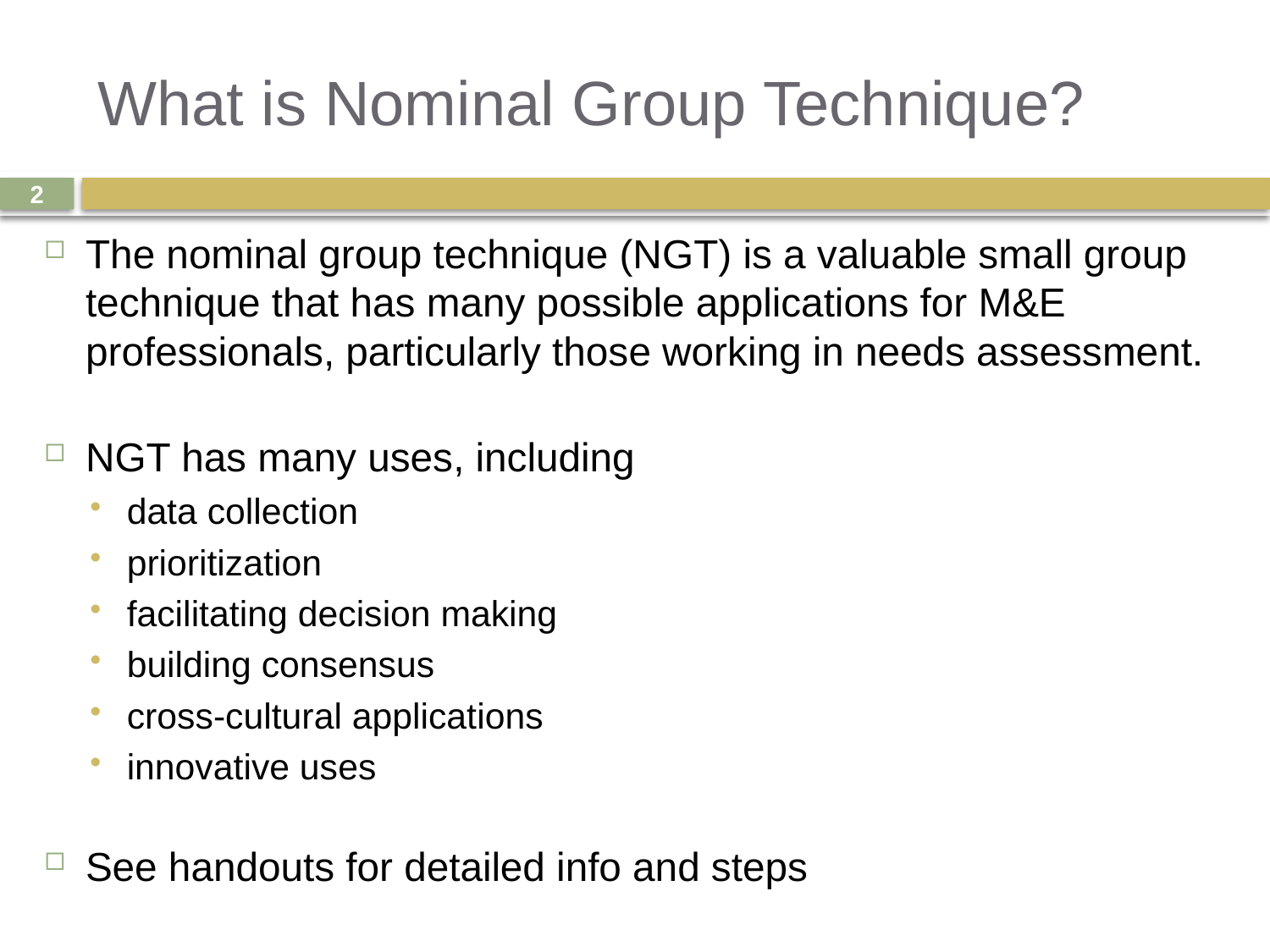

# What is Nominal Group Technique?
2
The nominal group technique (NGT) is a valuable small group technique that has many possible applications for M&E professionals, particularly those working in needs assessment.
NGT has many uses, including
data collection
prioritization
facilitating decision making
building consensus
cross-cultural applications
innovative uses
See handouts for detailed info and steps